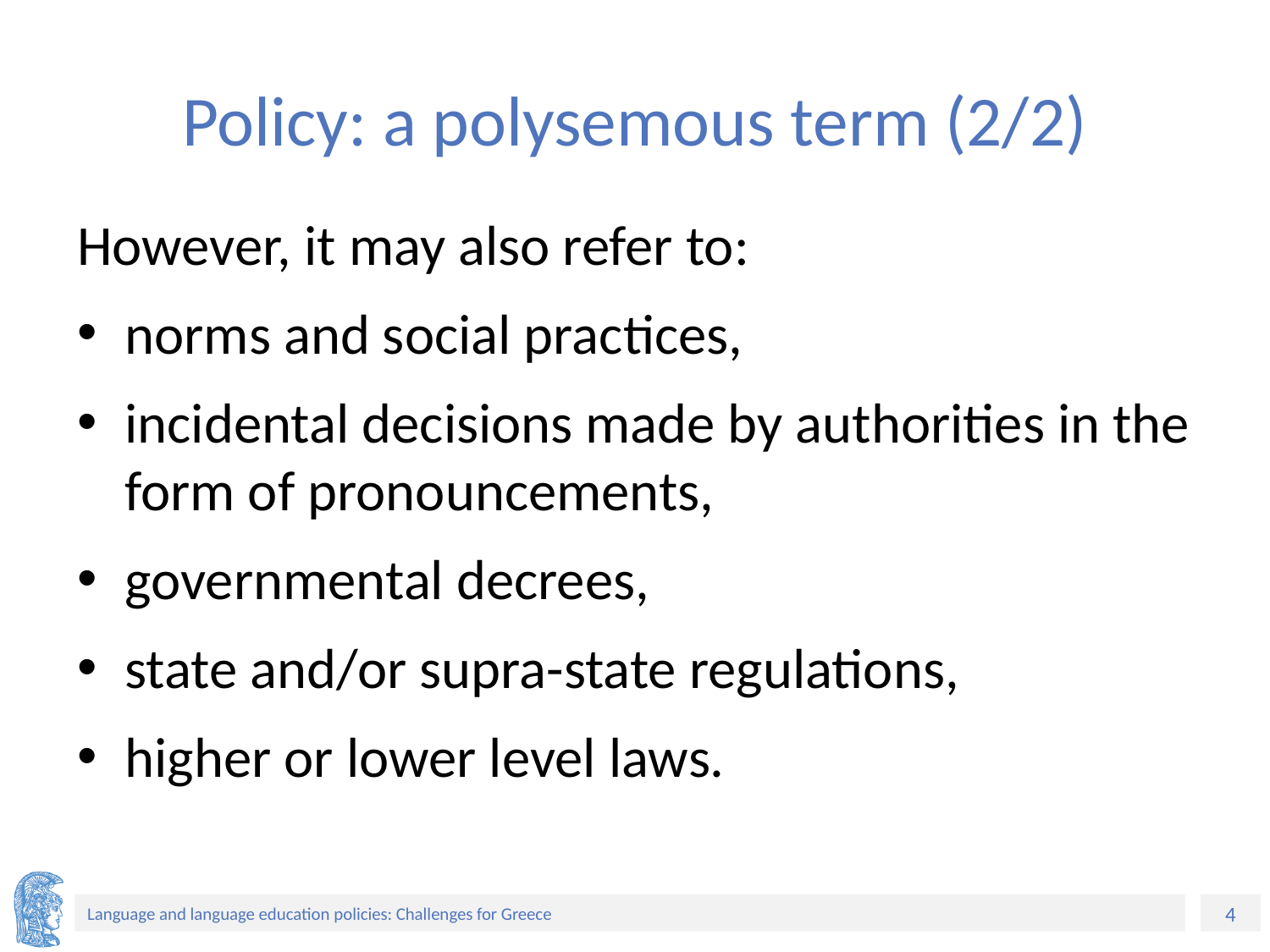

# Policy: a polysemous term (2/2)
However, it may also refer to:
norms and social practices,
incidental decisions made by authorities in the form of pronouncements,
governmental decrees,
state and/or supra-state regulations,
higher or lower level laws.